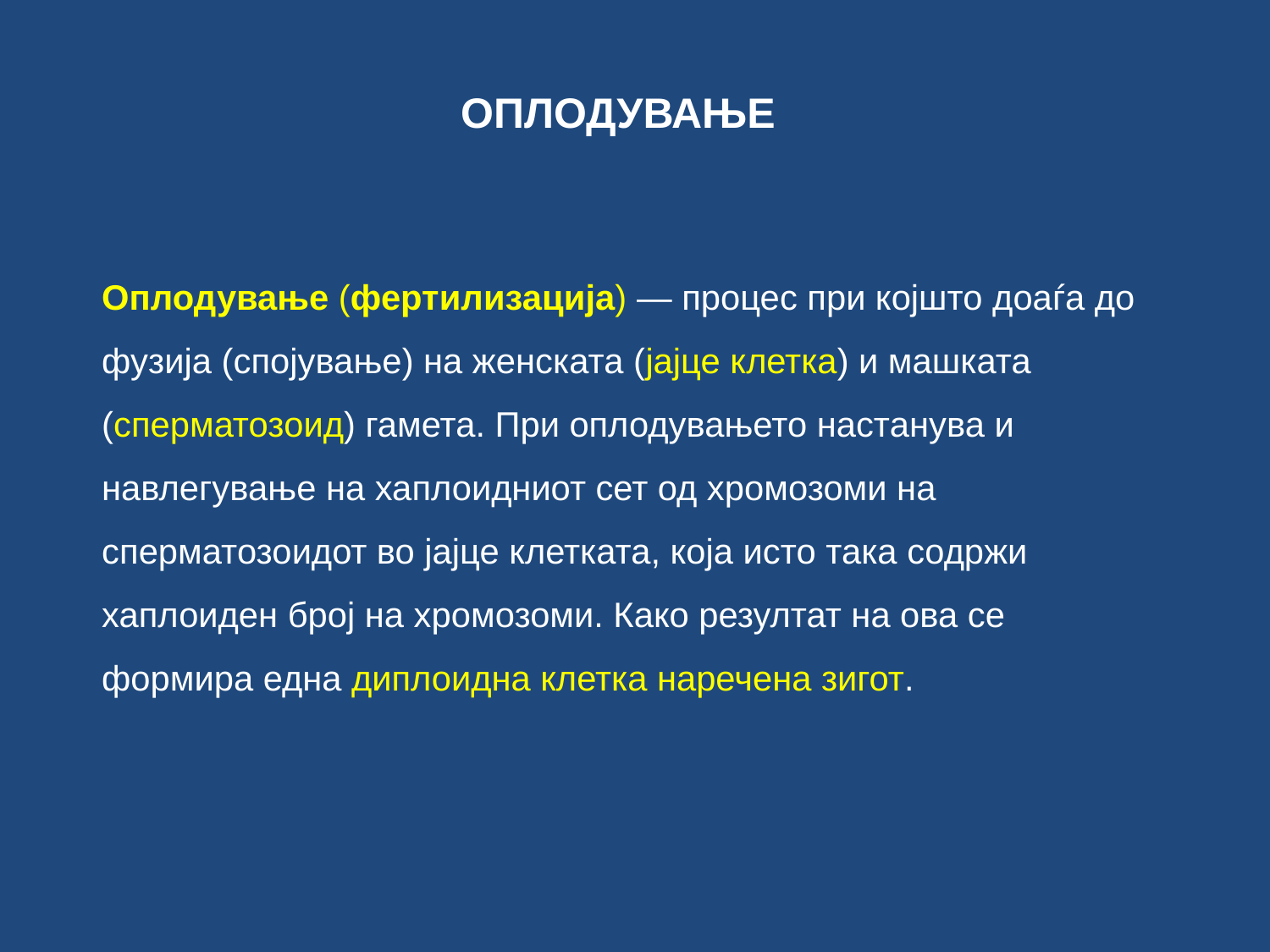

ОПЛОДУВАЊЕ
Оплодување (фертилизација) — процес при којшто доаѓа до фузија (спојување) на женската (јајце клетка) и машката (сперматозоид) гамета. При оплодувањето настанува и навлегување на хаплоидниот сет од хромозоми на сперматозоидот во јајце клетката, која исто така содржи хаплоиден број на хромозоми. Како резултат на ова се формира една диплоидна клетка наречена зигот.